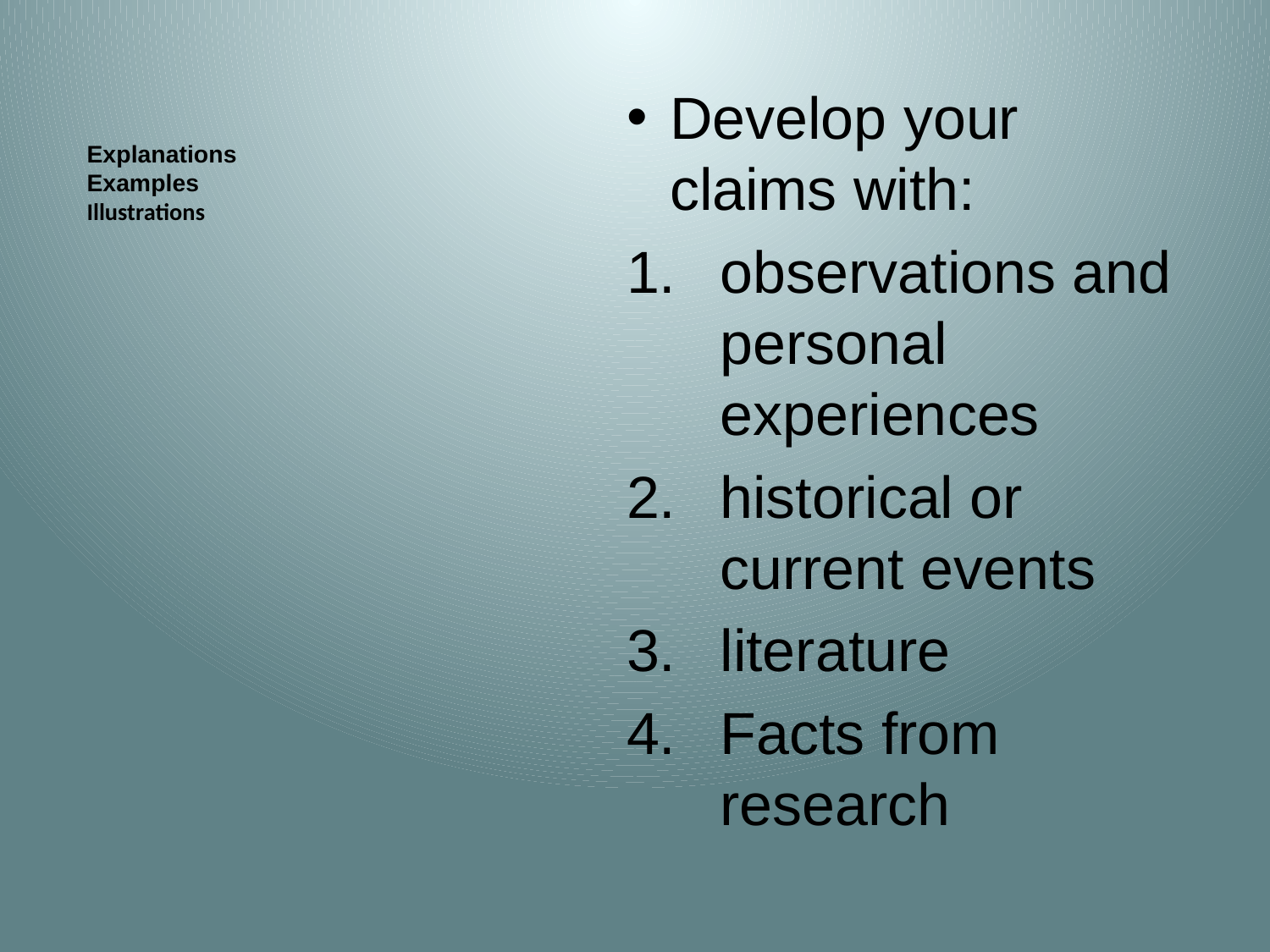

# Explanations Examples Illustrations
Develop your claims with:
observations and personal experiences
historical or current events
literature
Facts from research